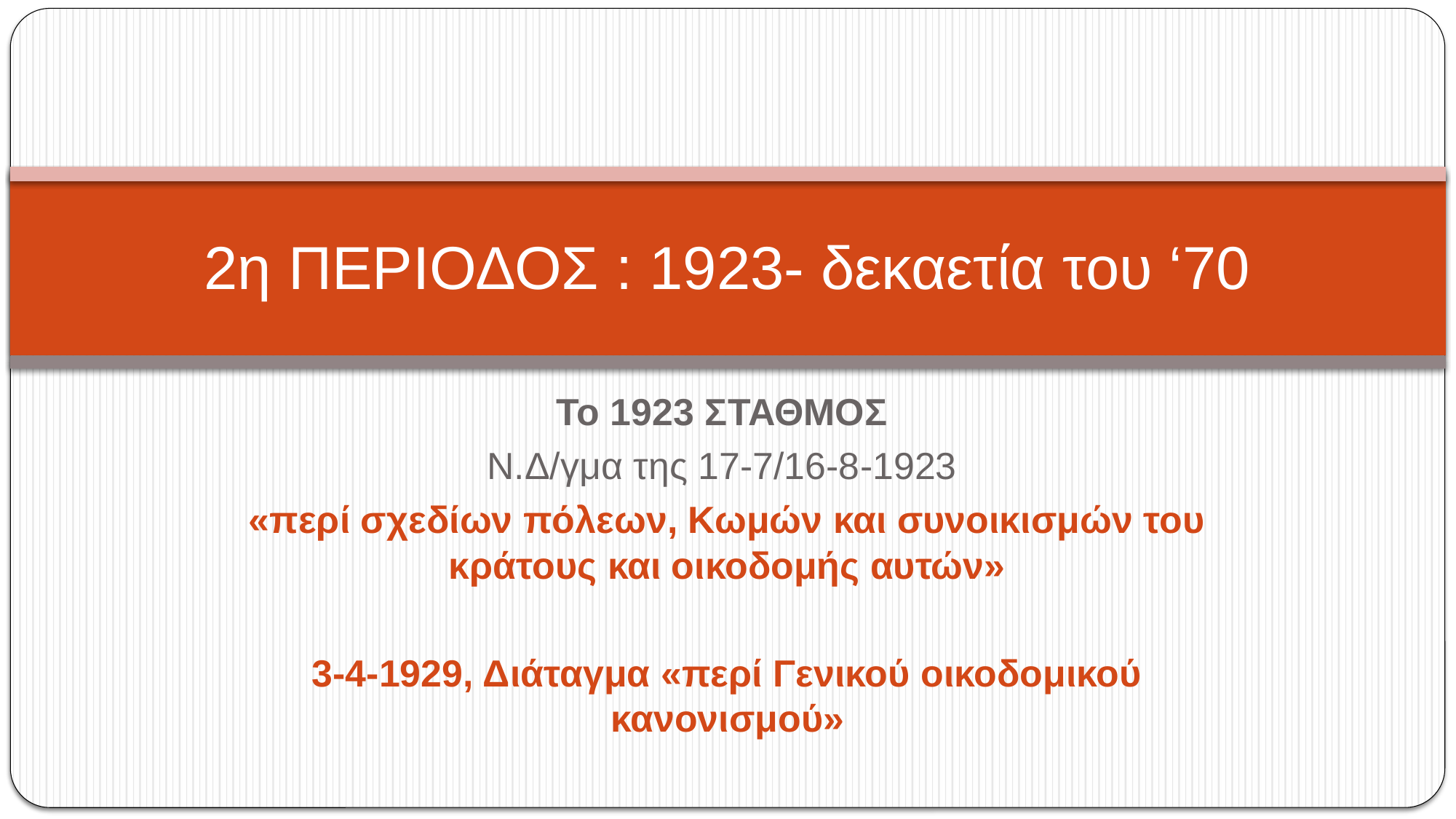

# 2η ΠΕΡΙΟΔΟΣ : 1923- δεκαετία του ‘70
Το 1923 ΣΤΑΘΜΟΣ
Ν.Δ/γμα της 17-7/16-8-1923
«περί σχεδίων πόλεων, Κωμών και συνοικισμών του κράτους και οικοδομής αυτών»

3-4-1929, Διάταγμα «περί Γενικού οικοδομικού κανονισμού»